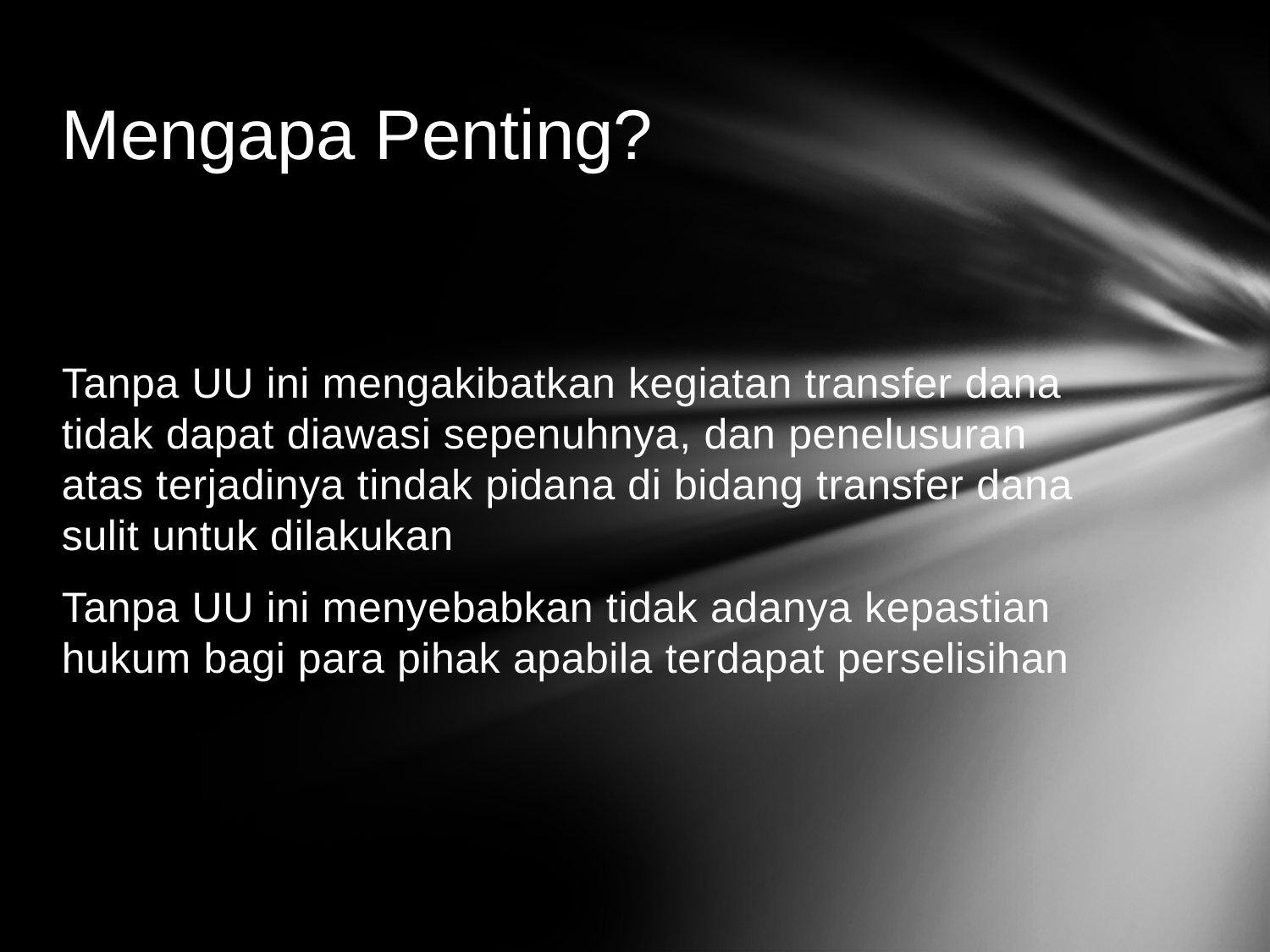

# Mengapa Penting?
Tanpa UU ini mengakibatkan kegiatan transfer dana tidak dapat diawasi sepenuhnya, dan penelusuran atas terjadinya tindak pidana di bidang transfer dana sulit untuk dilakukan
Tanpa UU ini menyebabkan tidak adanya kepastian hukum bagi para pihak apabila terdapat perselisihan
22